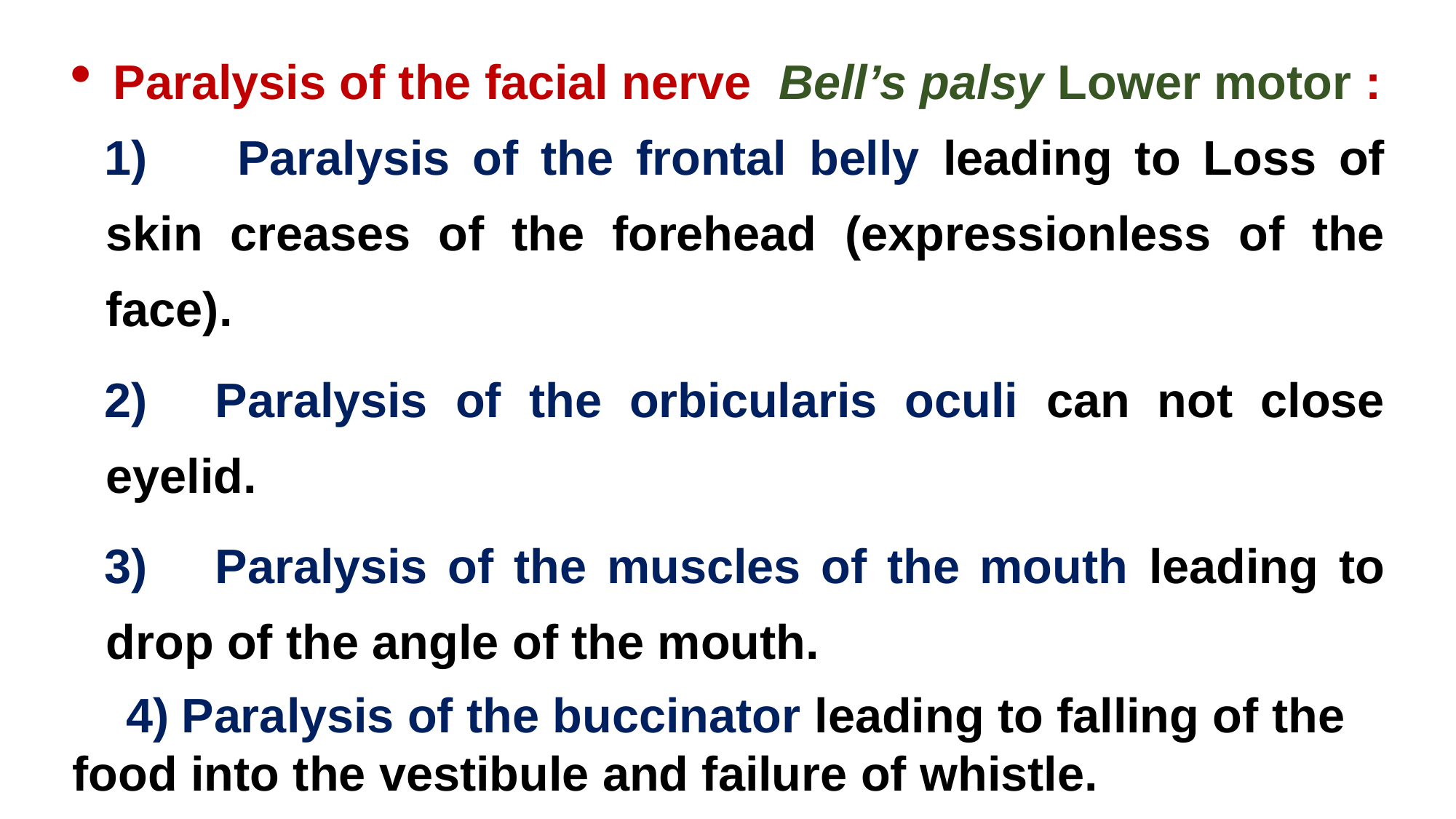

Paralysis of the facial nerve  Bell’s palsy Lower motor :
1)	 Paralysis of the frontal belly leading to Loss of skin creases of the forehead (expressionless of the face).
2)	Pa­ralysis of the orbicularis oculi can not close eyelid.
3)	Paralysis of the muscles of the mouth leading to drop of the angle of the mouth.
    4)	Paralysis of the buccinator leading to falling of the food into the vestibule and failure of whistle.